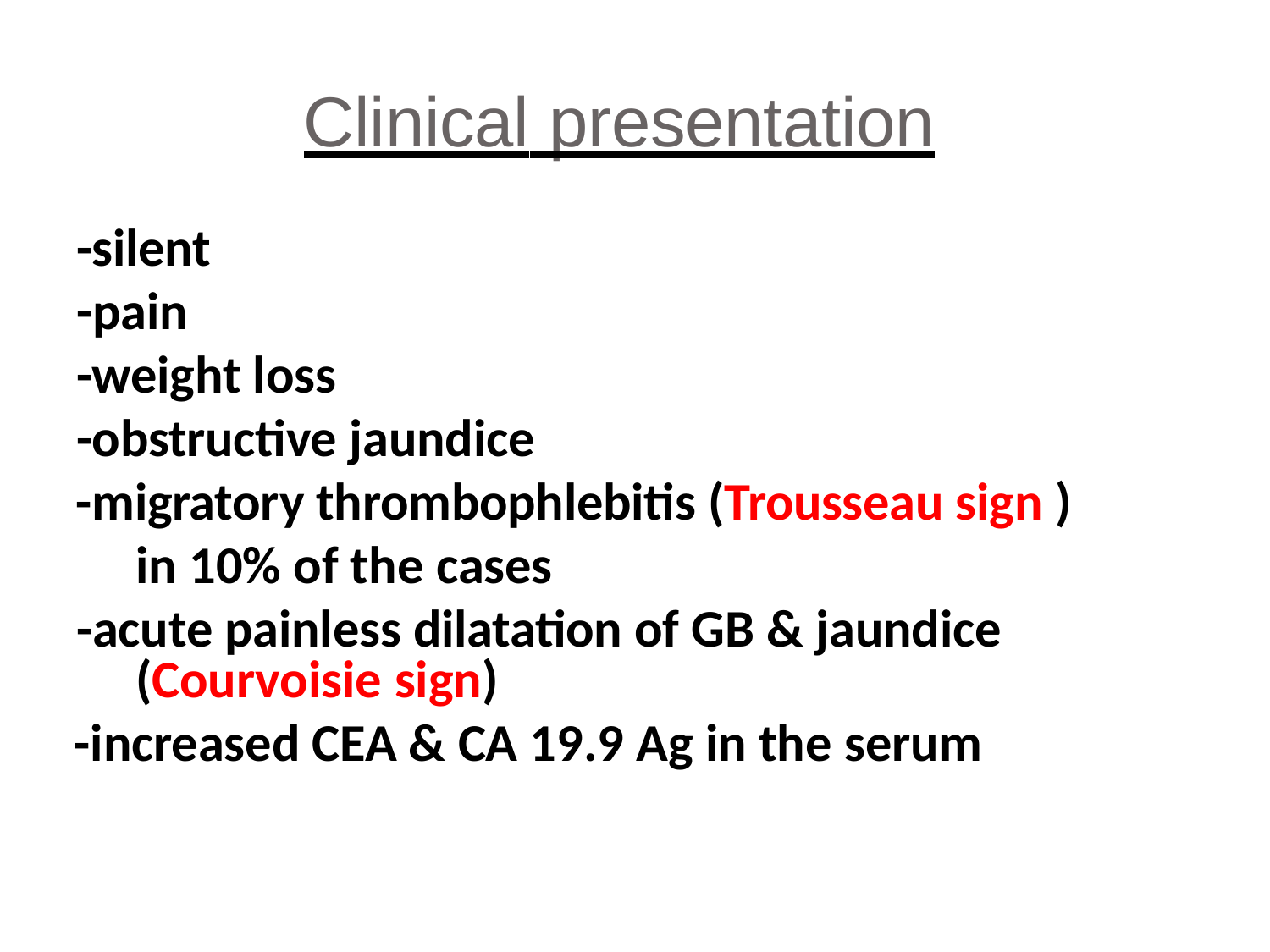

# Clinical presentation
-silent
-pain
-weight loss
-obstructive jaundice
-migratory thrombophlebitis (Trousseau sign )  in 10% of the cases
-acute painless dilatation of GB & jaundice  (Courvoisie sign)
-increased CEA & CA 19.9 Ag in the serum